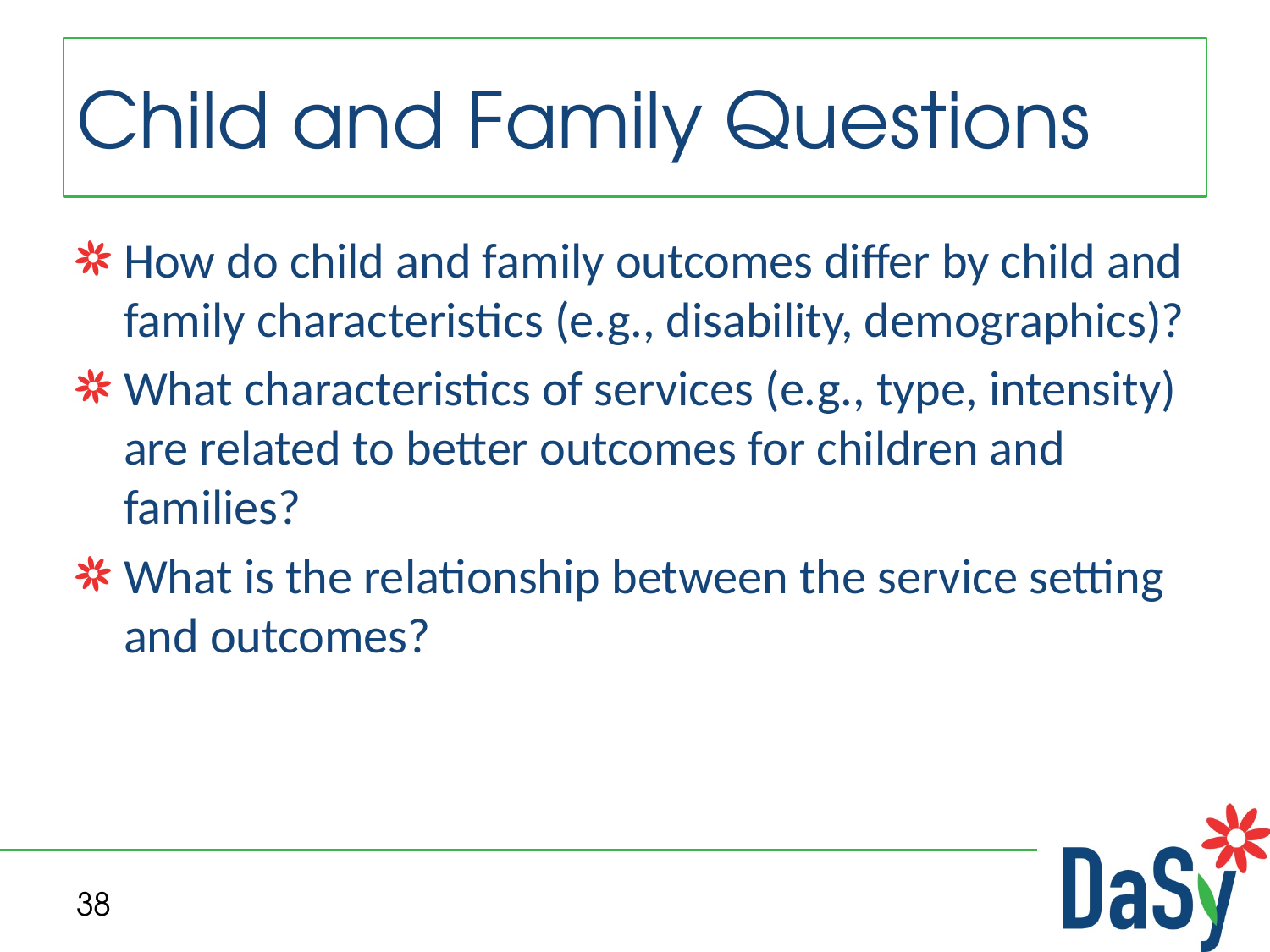

# Child and Family Questions
How do child and family outcomes differ by child and family characteristics (e.g., disability, demographics)?
What characteristics of services (e.g., type, intensity) are related to better outcomes for children and families?
What is the relationship between the service setting and outcomes?

38